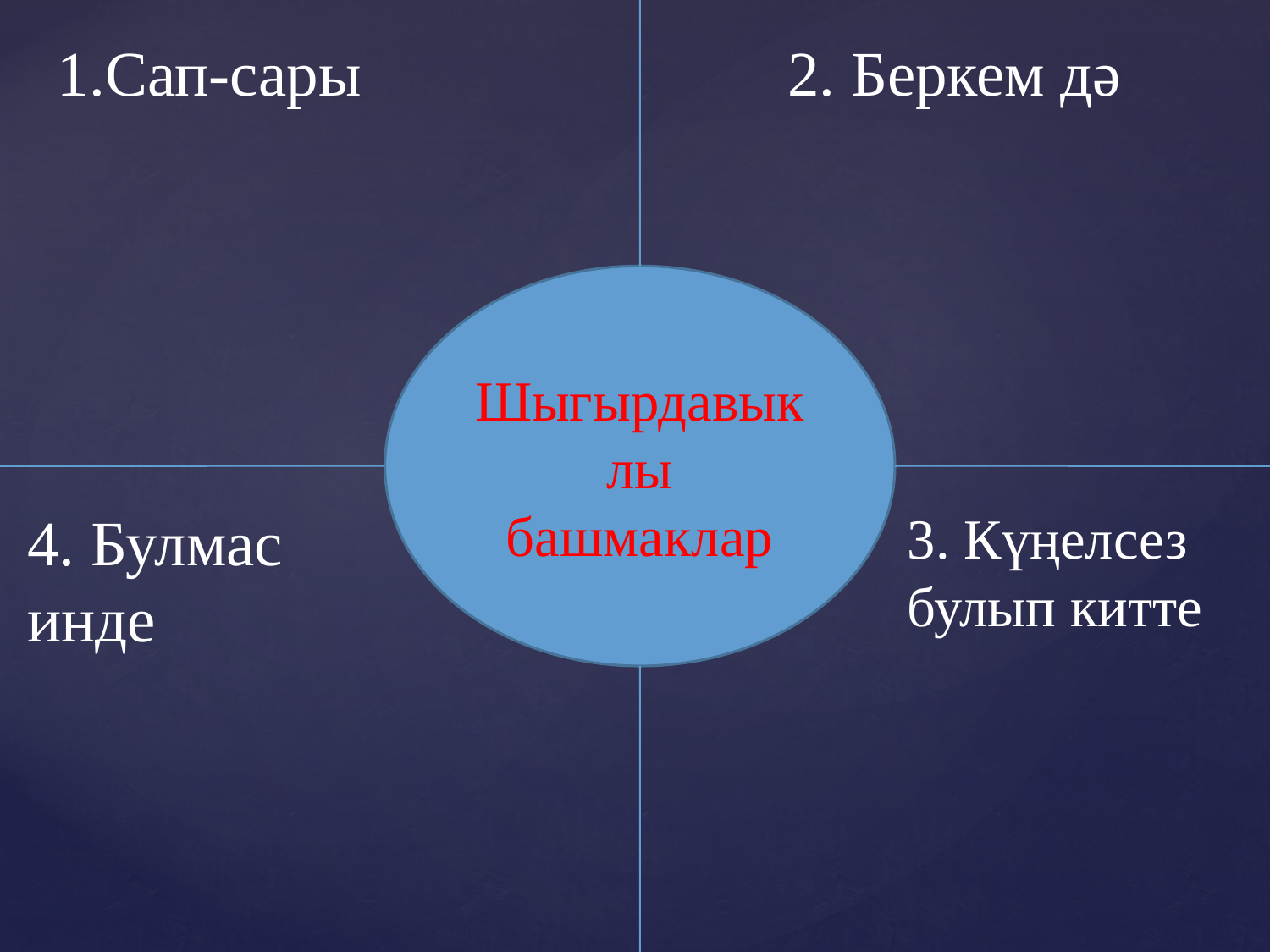

1.Сап-сары
2. Беркем дә
Шыгырдавык
лы
башмаклар
4. Булмас инде
3. Күңелсез булып китте